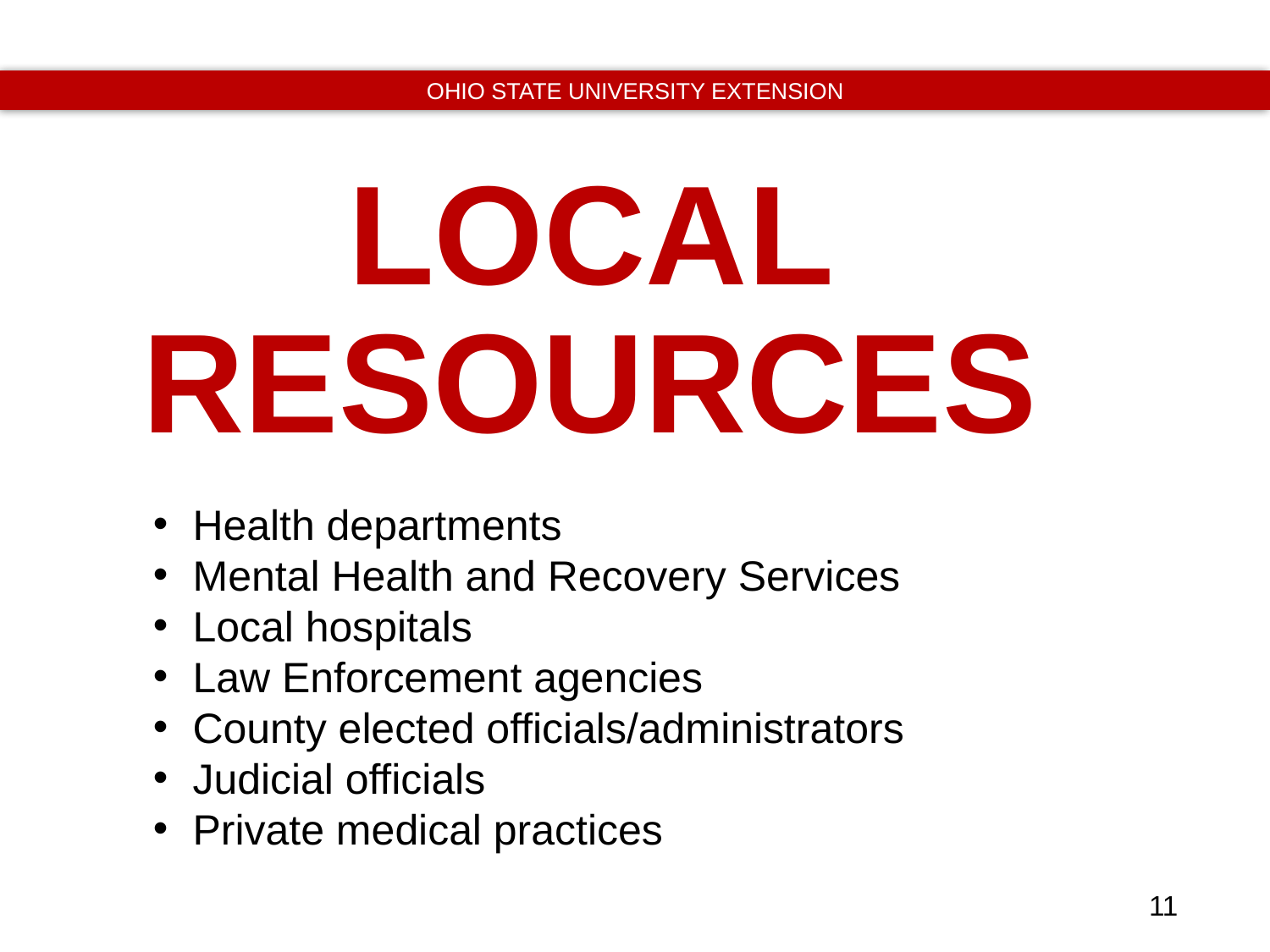

LOCAL RESOURCES
Health departments
Mental Health and Recovery Services
Local hospitals
Law Enforcement agencies
County elected officials/administrators
Judicial officials
Private medical practices